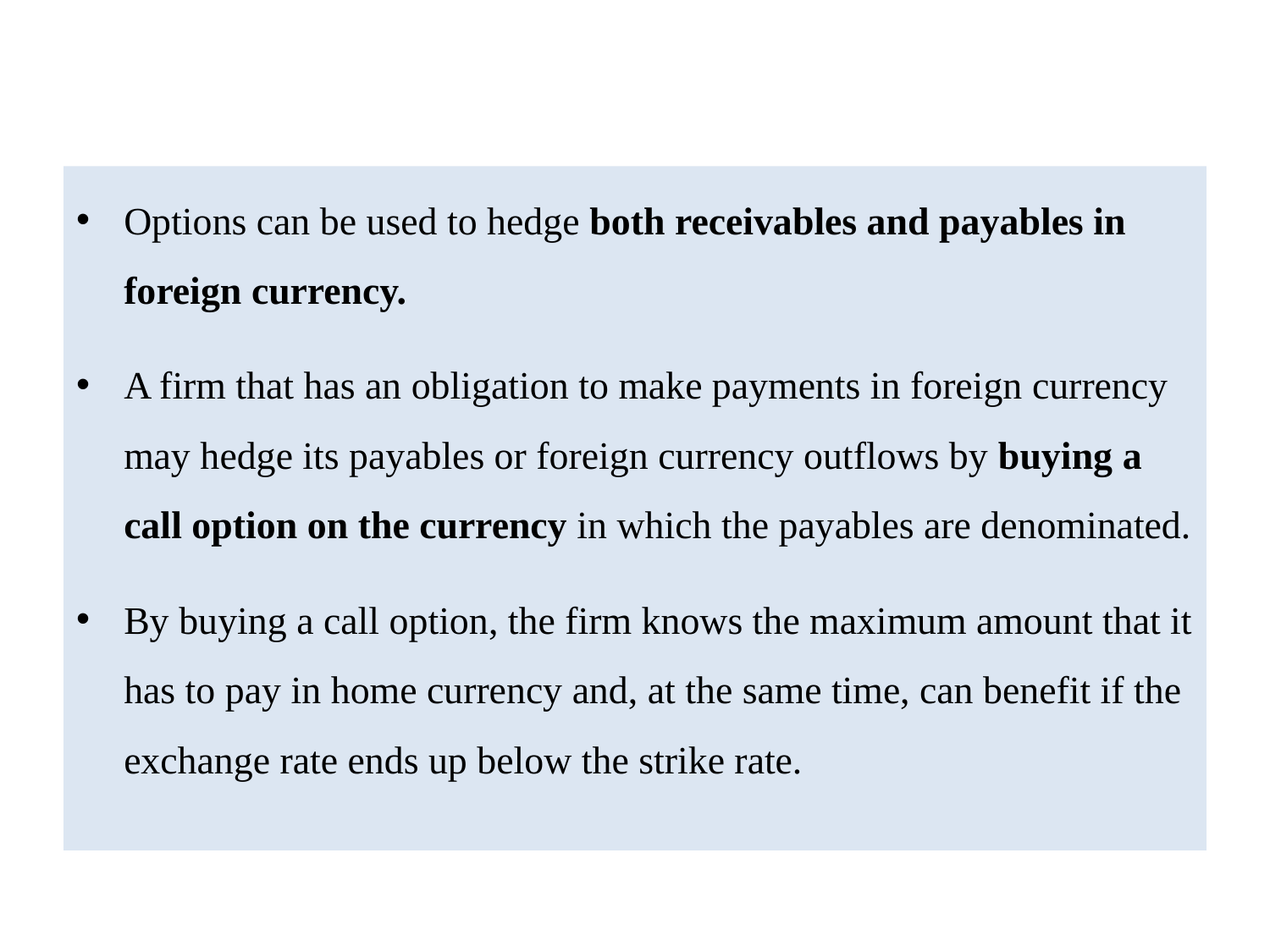

#
Options can be used to hedge both receivables and payables in foreign currency.
A firm that has an obligation to make payments in foreign currency may hedge its payables or foreign currency outflows by buying a call option on the currency in which the payables are denominated.
By buying a call option, the firm knows the maximum amount that it has to pay in home currency and, at the same time, can benefit if the exchange rate ends up below the strike rate.